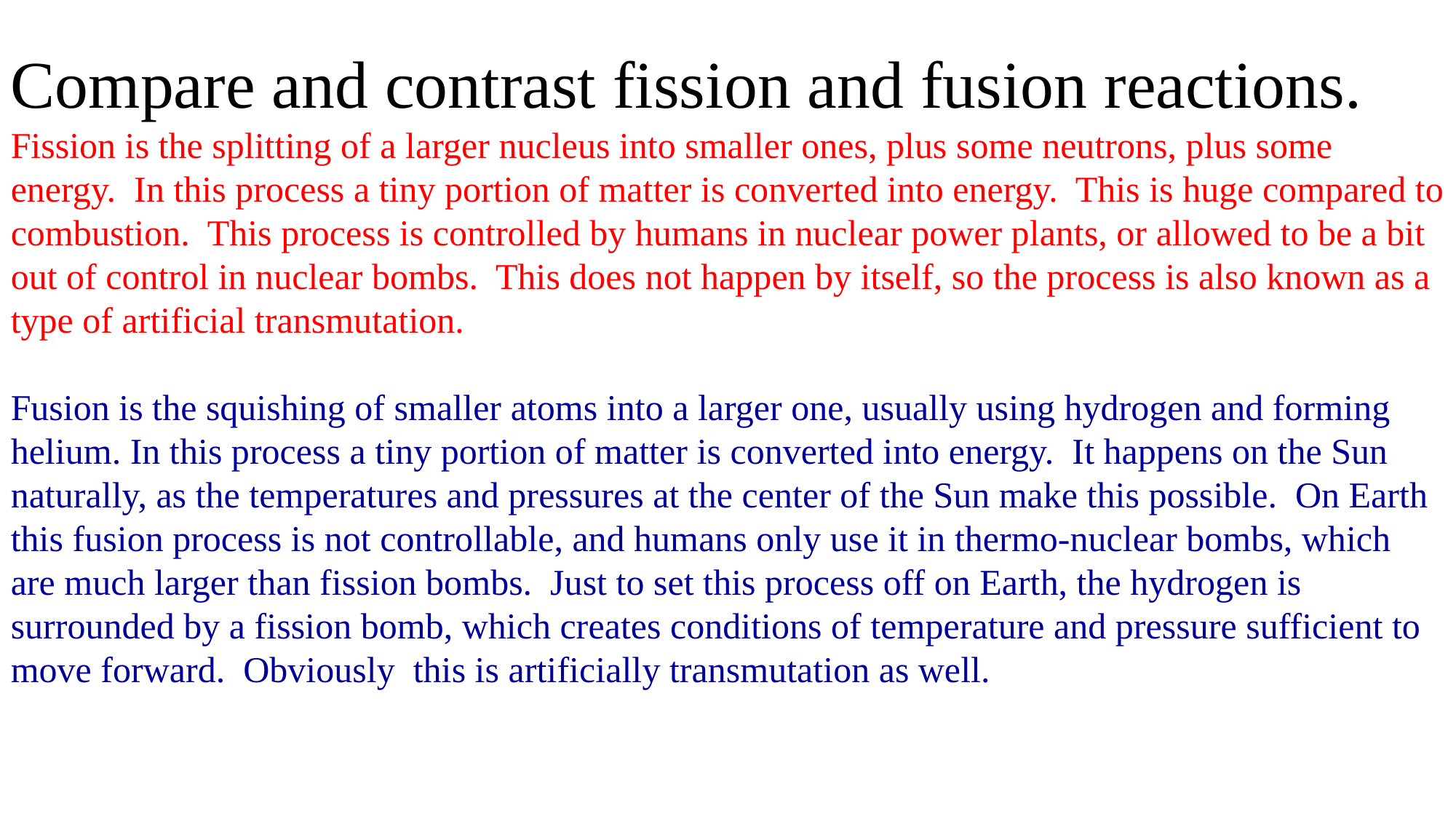

Compare and contrast fission and fusion reactions.
Fission is the splitting of a larger nucleus into smaller ones, plus some neutrons, plus some energy.  In this process a tiny portion of matter is converted into energy.  This is huge compared to combustion.  This process is controlled by humans in nuclear power plants, or allowed to be a bit out of control in nuclear bombs.  This does not happen by itself, so the process is also known as a type of artificial transmutation.

Fusion is the squishing of smaller atoms into a larger one, usually using hydrogen and forming helium. In this process a tiny portion of matter is converted into energy.  It happens on the Sun naturally, as the temperatures and pressures at the center of the Sun make this possible.  On Earth this fusion process is not controllable, and humans only use it in thermo-nuclear bombs, which are much larger than fission bombs.  Just to set this process off on Earth, the hydrogen is surrounded by a fission bomb, which creates conditions of temperature and pressure sufficient to move forward.  Obviously  this is artificially transmutation as well.